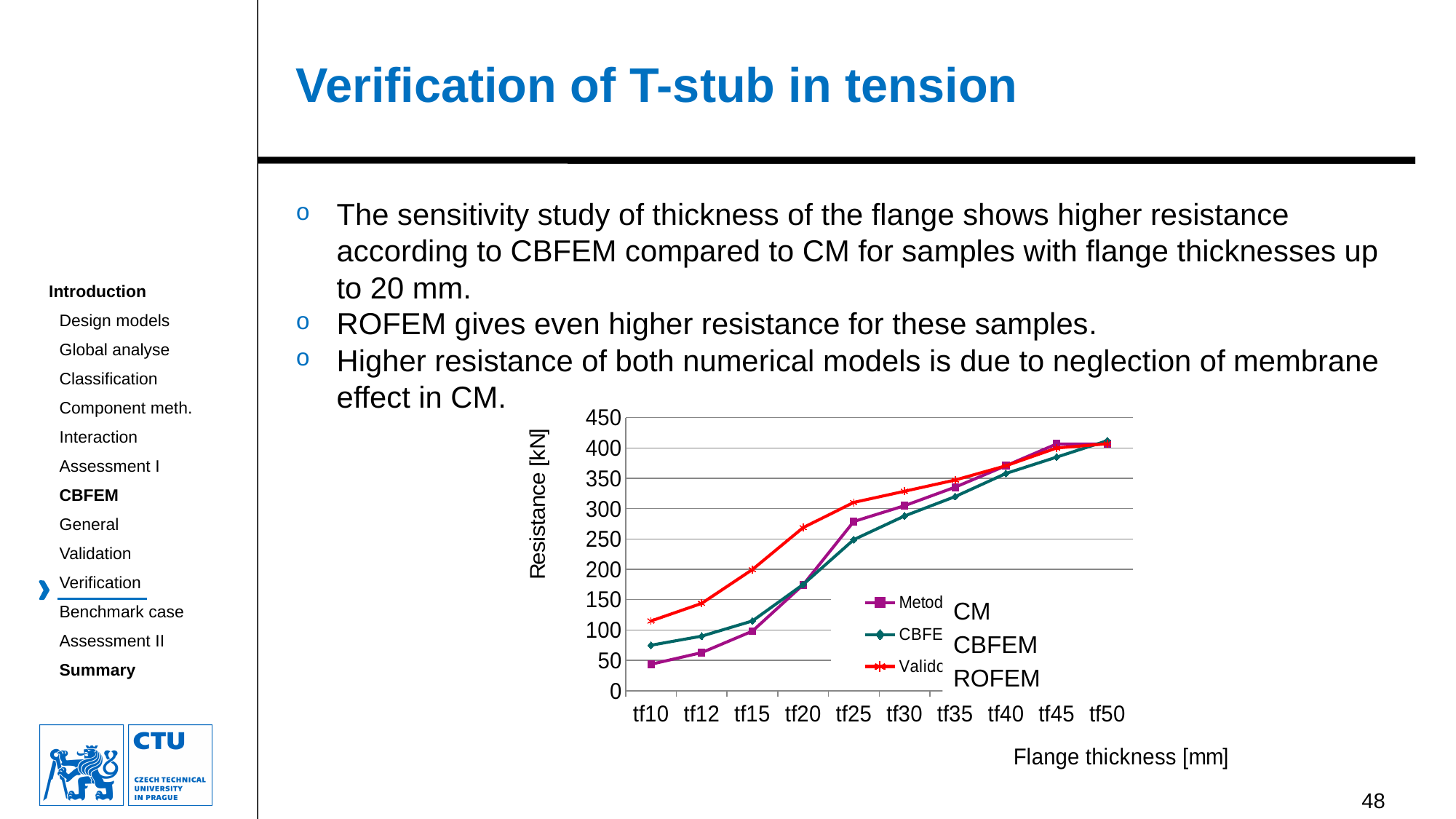

# Verification of T-stub in tension
The sensitivity study of thickness of the flange shows higher resistance according to CBFEM compared to CM for samples with flange thicknesses up to 20 mm.
ROFEM gives even higher resistance for these samples.
Higher resistance of both numerical models is due to neglection of membrane effect in CM.

### Chart

| Category | Metoda komponent |  |  |
|---|---|---|---|
| tf10 | 43.61910962411024 | 75.0 | 115.0 |
| tf12 | 62.81151785871871 | 90.0 | 144.0 |
| tf15 | 98.14299665424802 | 115.0 | 199.7 |
| tf20 | 174.476438496441 | 175.0 | 268.8 |
| tf25 | 278.95460712718426 | 249.0 | 310.3 |
| tf30 | 304.86129229601596 | 288.0 | 328.7 |
| tf35 | 335.47828385918035 | 320.0 | 347.3 |
| tf40 | 370.8055818166783 | 358.0 | 370.7 |
| tf45 | 406.656 | 385.0 | 400.0 |
| tf50 | 406.656 | 412.0 | 407.0 |
CM
CBFEM
ROFEM